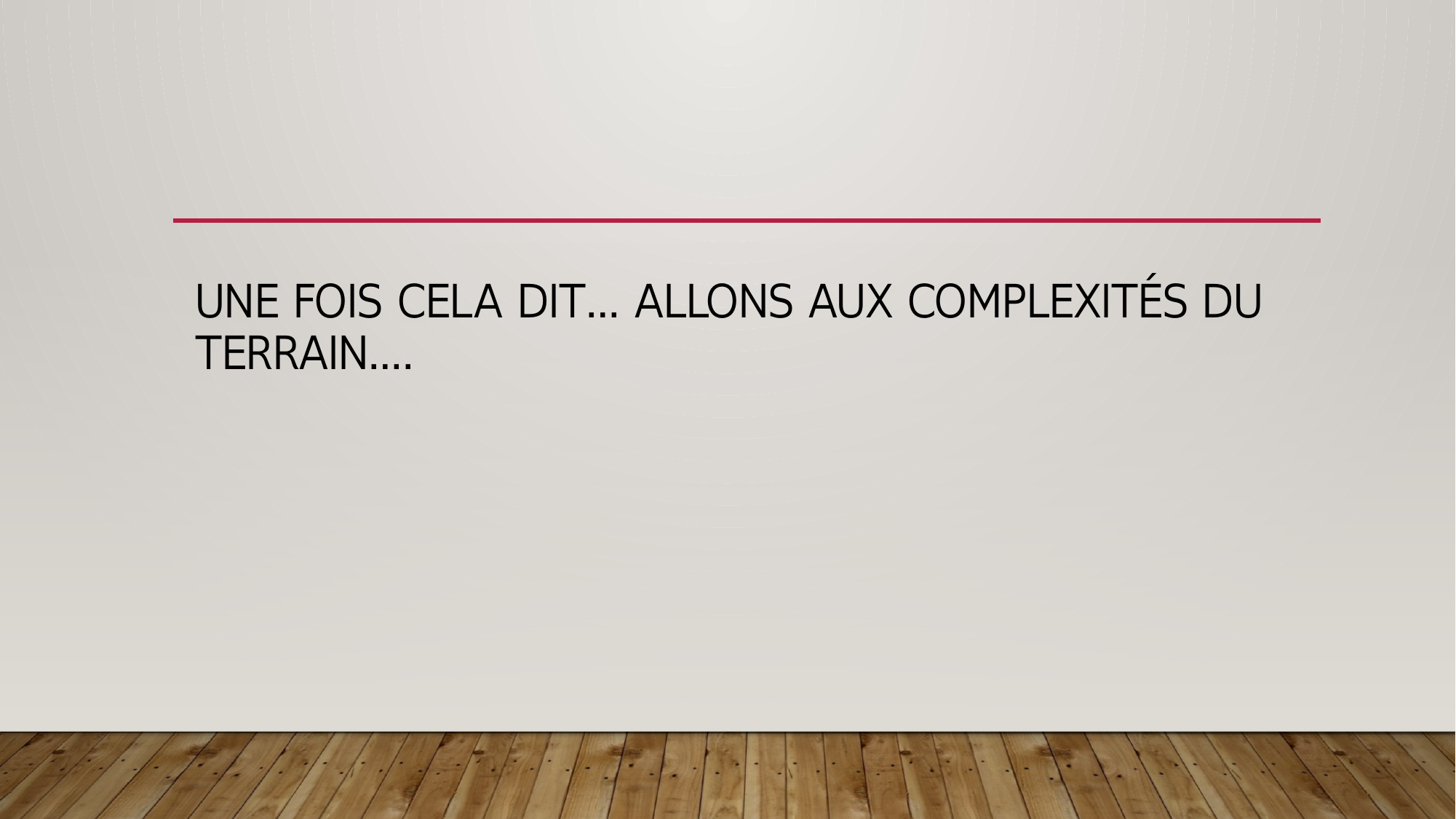

# Une fois cela dit… allons aux complexités du terrain….